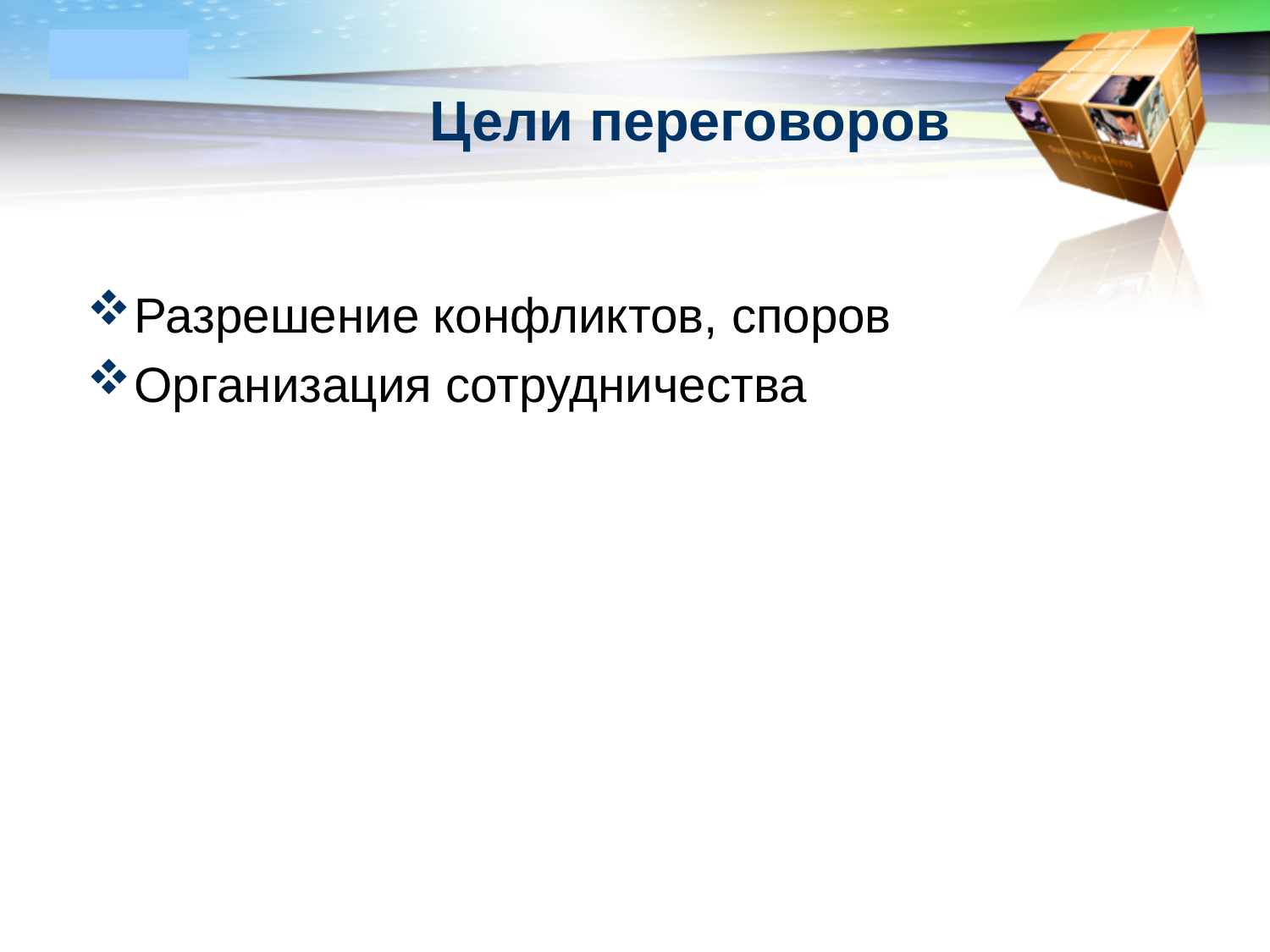

# Цели переговоров
Разрешение конфликтов, споров
Организация сотрудничества